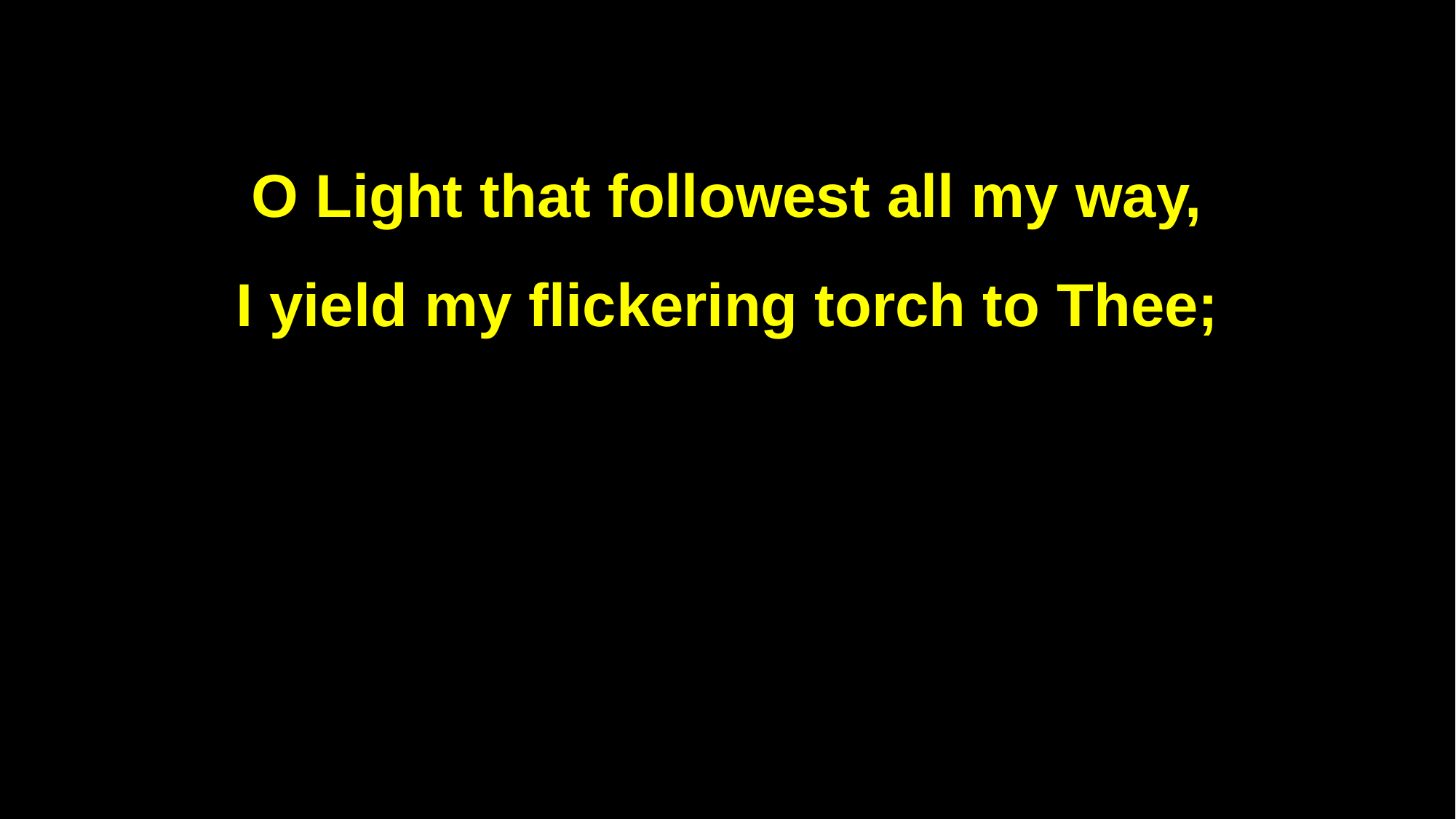

O Light that followest all my way,
I yield my flickering torch to Thee;